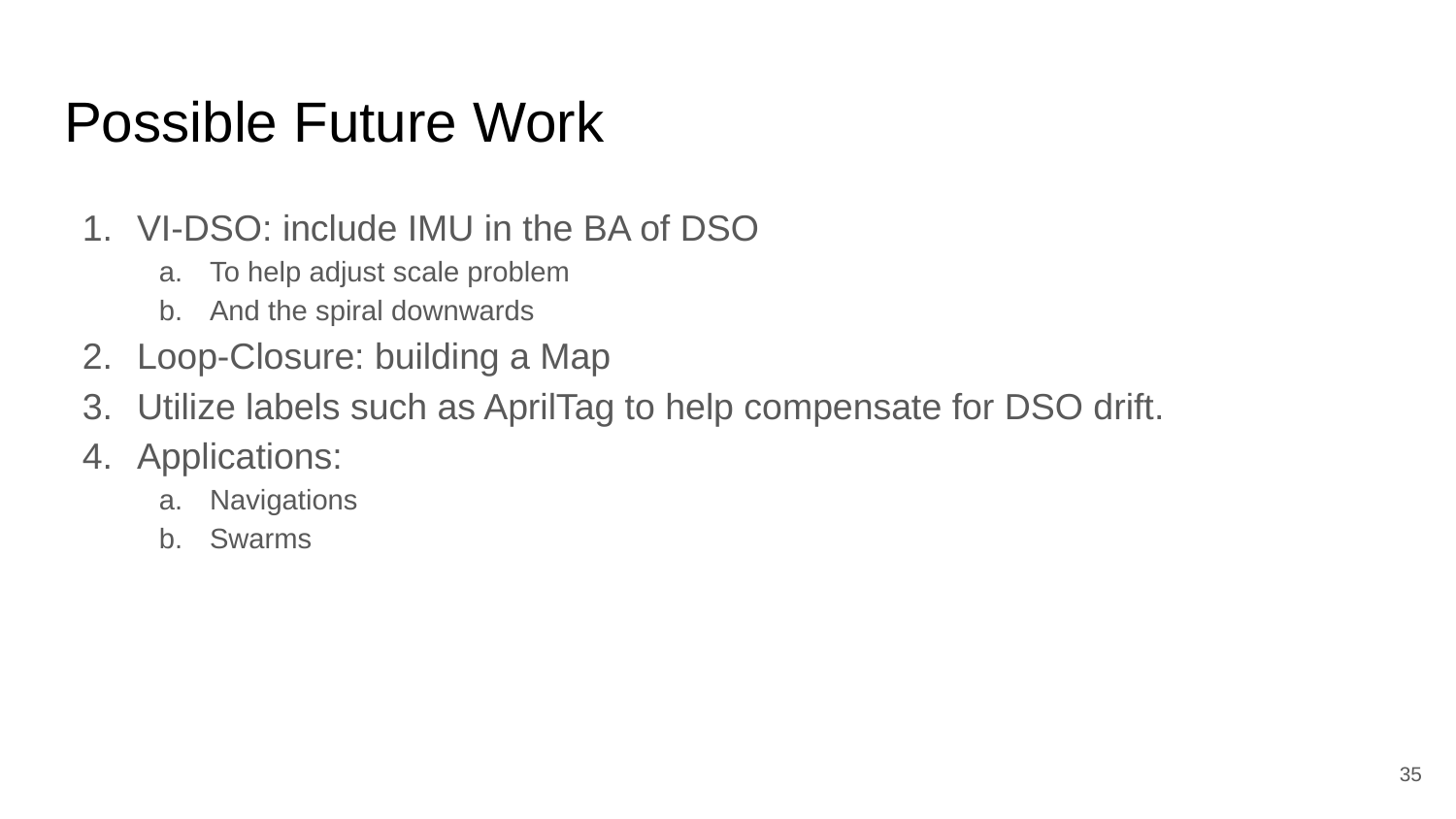

# Possible Future Work
VI-DSO: include IMU in the BA of DSO
To help adjust scale problem
And the spiral downwards
Loop-Closure: building a Map
Utilize labels such as AprilTag to help compensate for DSO drift.
Applications:
Navigations
Swarms

35